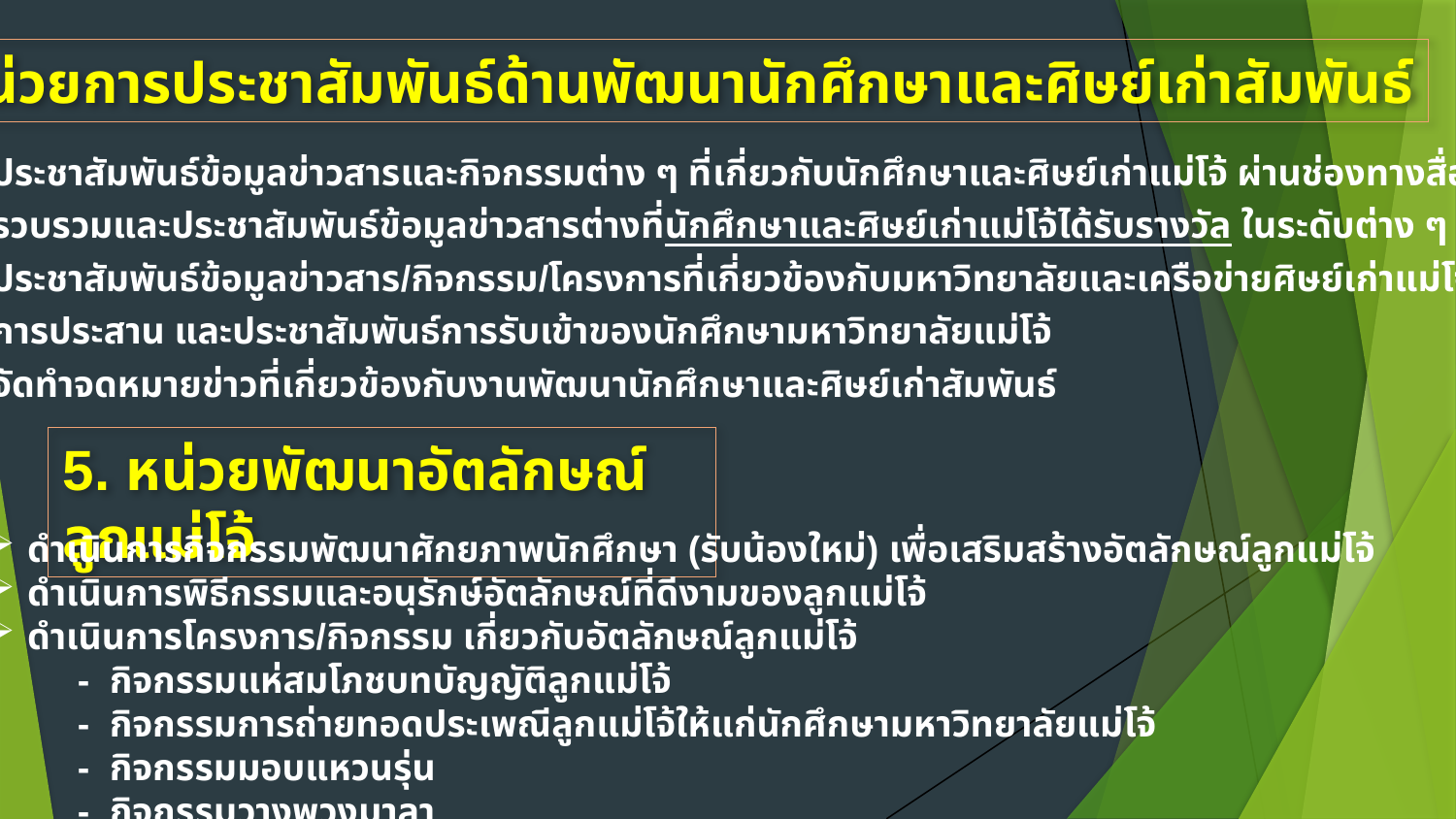

4. หน่วยการประชาสัมพันธ์ด้านพัฒนานักศึกษาและศิษย์เก่าสัมพันธ์
ประชาสัมพันธ์ข้อมูลข่าวสารและกิจกรรมต่าง ๆ ที่เกี่ยวกับนักศึกษาและศิษย์เก่าแม่โจ้ ผ่านช่องทางสื่อต่าง ๆ
รวบรวมและประชาสัมพันธ์ข้อมูลข่าวสารต่างที่นักศึกษาและศิษย์เก่าแม่โจ้ได้รับรางวัล ในระดับต่าง ๆ
ประชาสัมพันธ์ข้อมูลข่าวสาร/กิจกรรม/โครงการที่เกี่ยวข้องกับมหาวิทยาลัยและเครือข่ายศิษย์เก่าแม่โจ้
การประสาน และประชาสัมพันธ์การรับเข้าของนักศึกษามหาวิทยาลัยแม่โจ้
จัดทำจดหมายข่าวที่เกี่ยวข้องกับงานพัฒนานักศึกษาและศิษย์เก่าสัมพันธ์
5. หน่วยพัฒนาอัตลักษณ์ลูกแม่โจ้
ดำเนินการกิจกรรมพัฒนาศักยภาพนักศึกษา (รับน้องใหม่) เพื่อเสริมสร้างอัตลักษณ์ลูกแม่โจ้
ดำเนินการพิธีกรรมและอนุรักษ์อัตลักษณ์ที่ดีงามของลูกแม่โจ้
ดำเนินการโครงการ/กิจกรรม เกี่ยวกับอัตลักษณ์ลูกแม่โจ้
	-  กิจกรรมแห่สมโภชบทบัญญัติลูกแม่โจ้
	-  กิจกรรมการถ่ายทอดประเพณีลูกแม่โจ้ให้แก่นักศึกษามหาวิทยาลัยแม่โจ้
	-  กิจกรรมมอบแหวนรุ่น
	-  กิจกรรมวางพวงมาลา